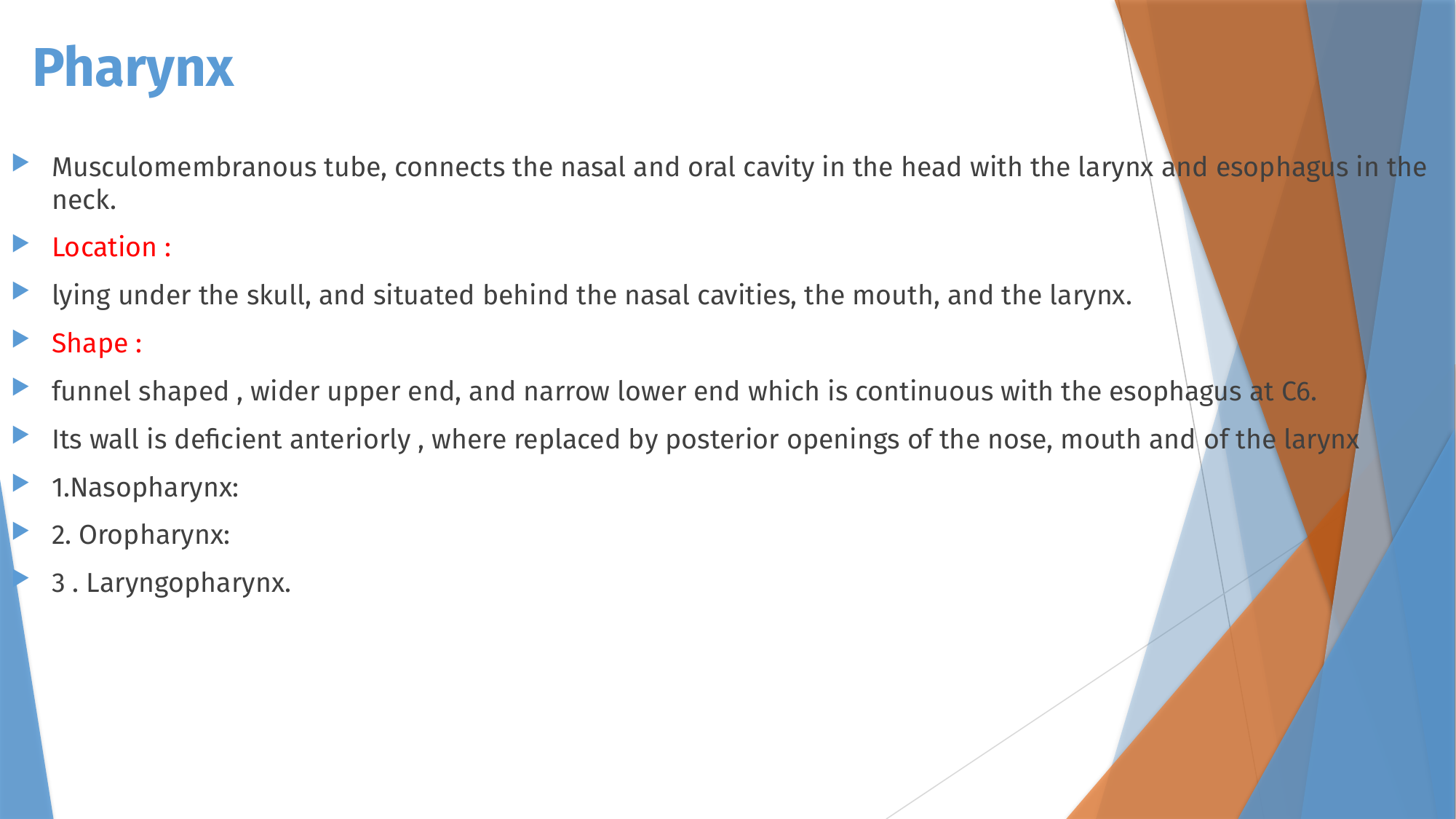

# Pharynx
Musculomembranous tube, connects the nasal and oral cavity in the head with the larynx and esophagus in the neck.
Location :
lying under the skull, and situated behind the nasal cavities, the mouth, and the larynx.
Shape :
funnel shaped , wider upper end, and narrow lower end which is continuous with the esophagus at C6.
Its wall is deficient anteriorly , where replaced by posterior openings of the nose, mouth and of the larynx
1.Nasopharynx:
2. Oropharynx:
3 . Laryngopharynx.